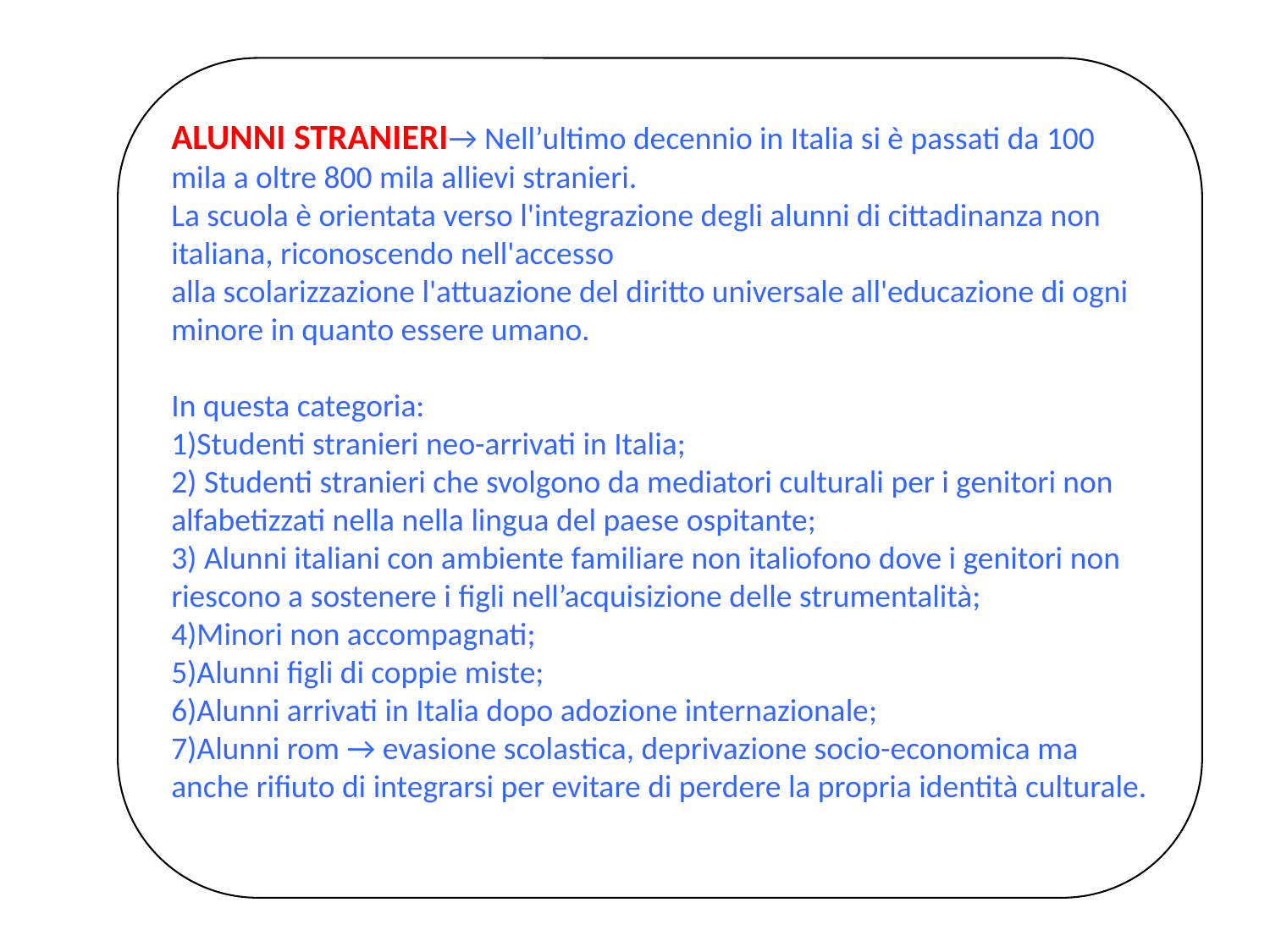

ALUNNI STRANIERI→ Nell’ultimo decennio in Italia si è passati da 100 mila a oltre 800 mila allievi stranieri.
La scuola è orientata verso l'integrazione degli alunni di cittadinanza non italiana, riconoscendo nell'accesso
alla scolarizzazione l'attuazione del diritto universale all'educazione di ogni minore in quanto essere umano.

In questa categoria:
1)Studenti stranieri neo-arrivati in Italia;
2) Studenti stranieri che svolgono da mediatori culturali per i genitori non alfabetizzati nella nella lingua del paese ospitante;
3) Alunni italiani con ambiente familiare non italiofono dove i genitori non riescono a sostenere i figli nell’acquisizione delle strumentalità;
4)Minori non accompagnati;
5)Alunni figli di coppie miste;
6)Alunni arrivati in Italia dopo adozione internazionale;
7)Alunni rom → evasione scolastica, deprivazione socio-economica ma anche rifiuto di integrarsi per evitare di perdere la propria identità culturale.